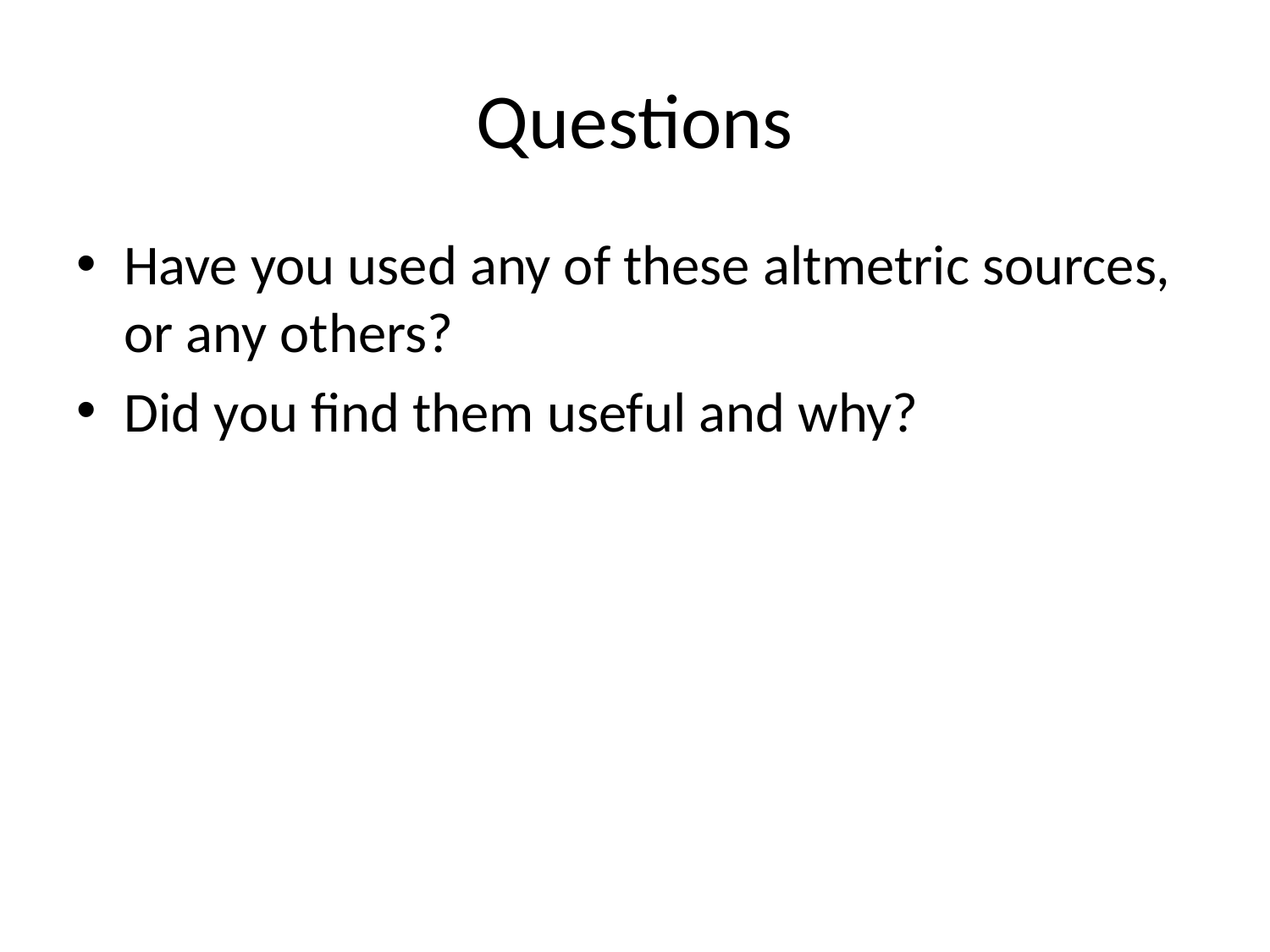

# Questions
Have you used any of these altmetric sources, or any others?
Did you find them useful and why?